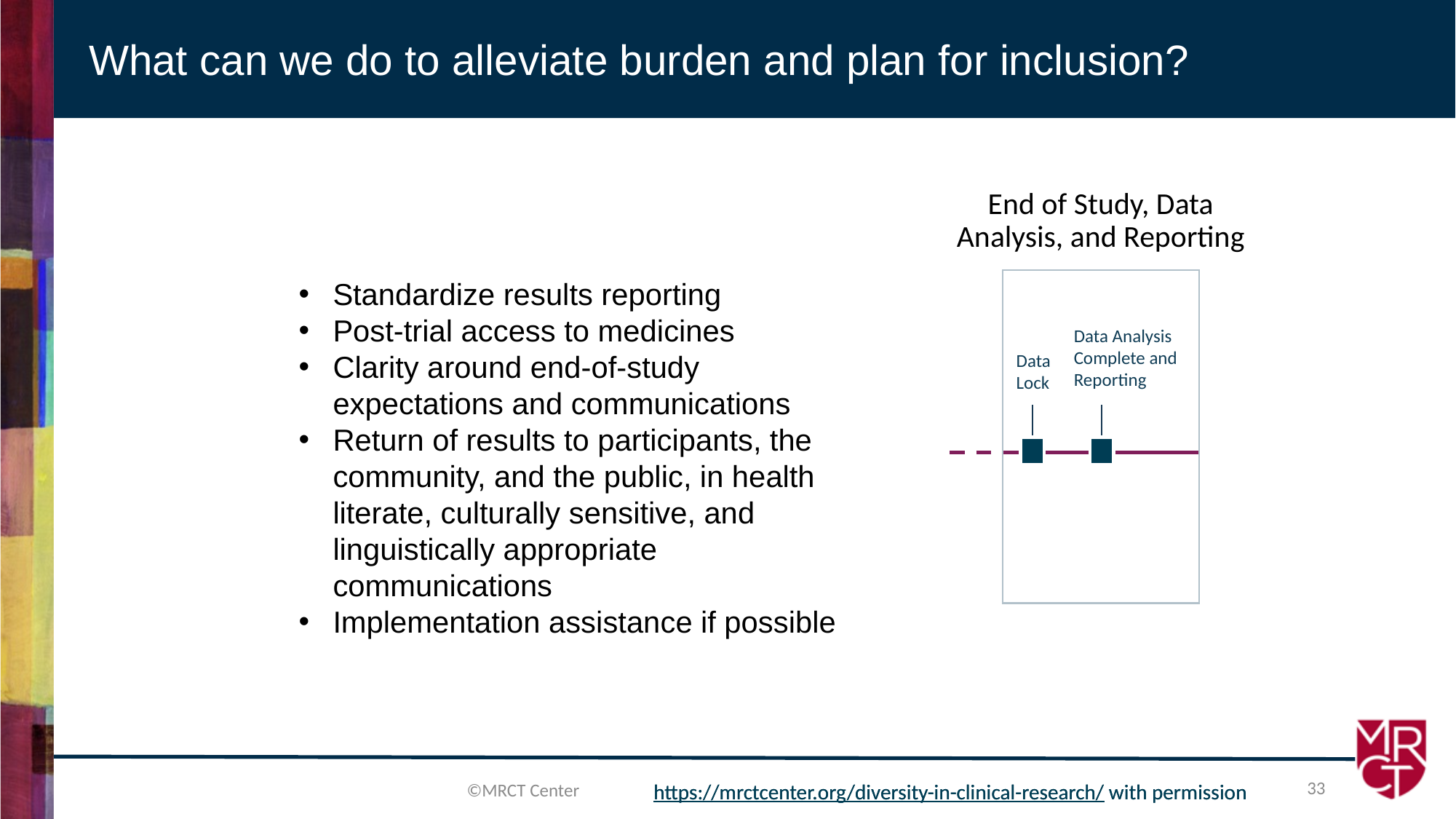

What can we do to alleviate burden and plan for inclusion?
End of Study, Data Analysis, and Reporting

Data Analysis Complete and Reporting

Data
Lock

Standardize results reporting
Post-trial access to medicines
Clarity around end-of-study expectations and communications
Return of results to participants, the community, and the public, in health literate, culturally sensitive, and linguistically appropriate communications
Implementation assistance if possible

33
©MRCT Center
https://mrctcenter.org/diversity-in-clinical-research/ with permission